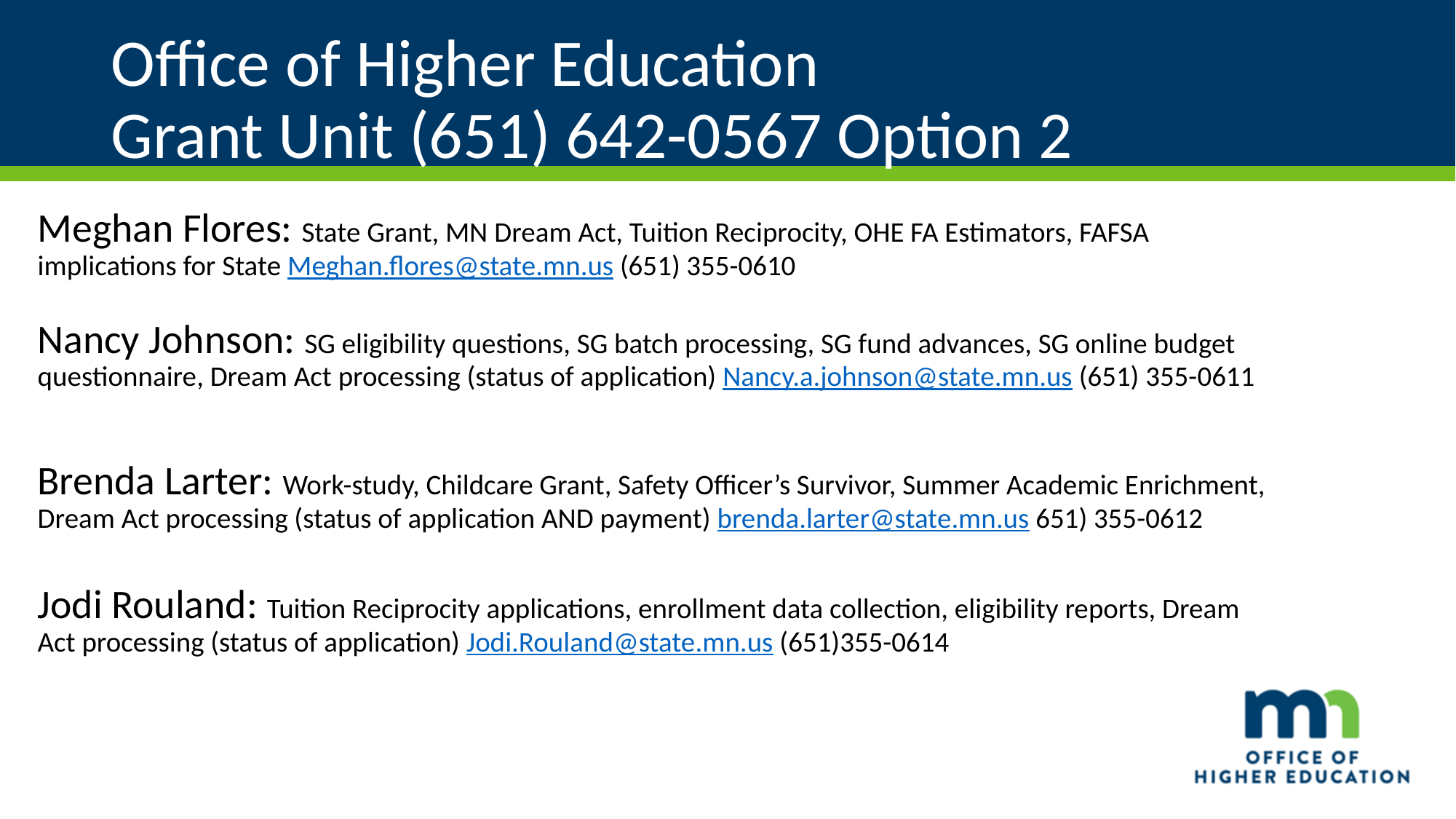

# Office of Higher Education Grant Unit (651) 642-0567 Option 2
Meghan Flores: State Grant, MN Dream Act, Tuition Reciprocity, OHE FA Estimators, FAFSA implications for State Meghan.flores@state.mn.us (651) 355-0610
Nancy Johnson: SG eligibility questions, SG batch processing, SG fund advances, SG online budget questionnaire, Dream Act processing (status of application) Nancy.a.johnson@state.mn.us (651) 355-0611
Brenda Larter: Work-study, Childcare Grant, Safety Officer’s Survivor, Summer Academic Enrichment, Dream Act processing (status of application AND payment) brenda.larter@state.mn.us 651) 355-0612
Jodi Rouland: Tuition Reciprocity applications, enrollment data collection, eligibility reports, Dream Act processing (status of application) Jodi.Rouland@state.mn.us (651)355-0614